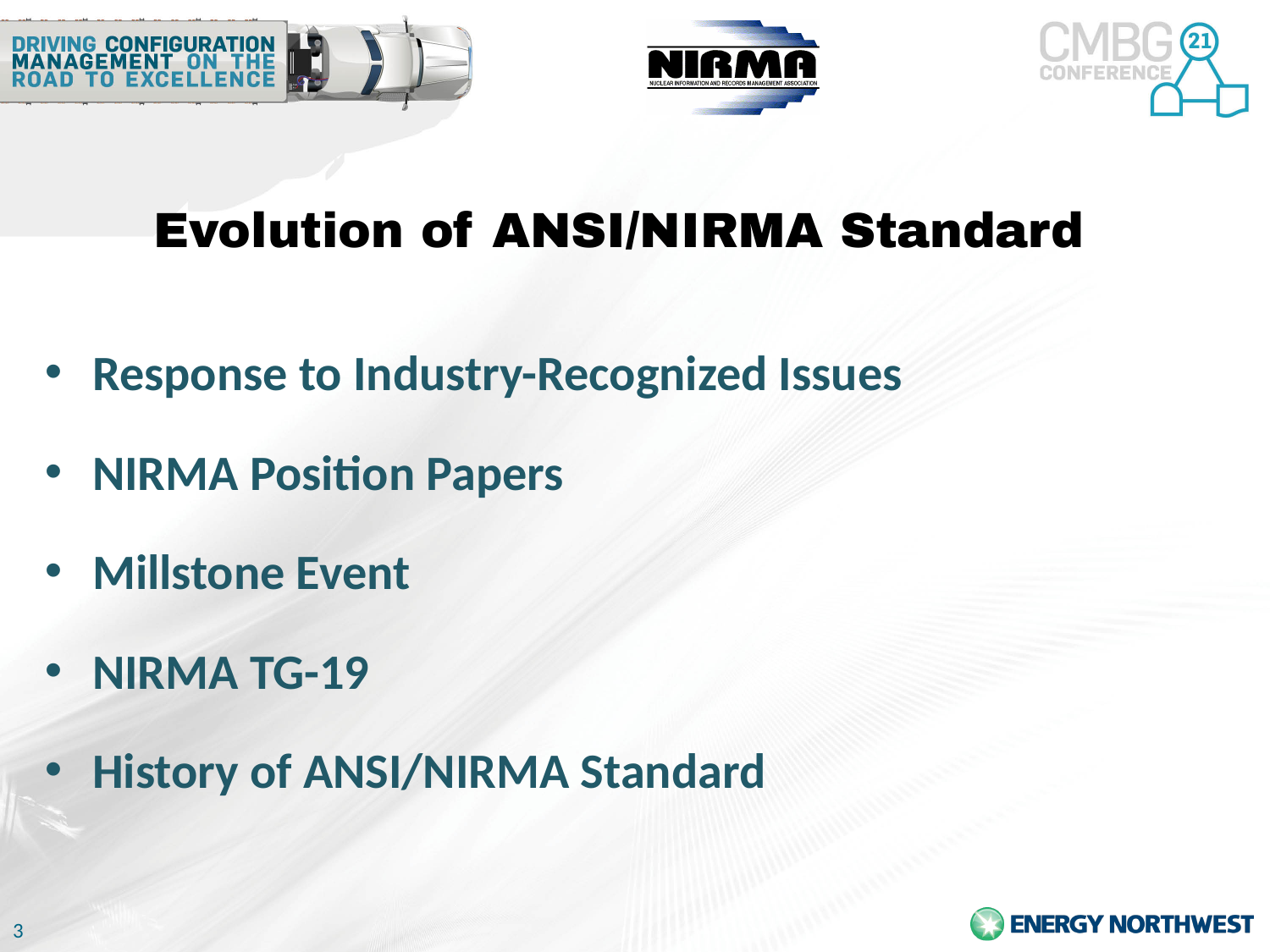

# Evolution of ANSI/NIRMA Standard
Response to Industry-Recognized Issues
NIRMA Position Papers
Millstone Event
NIRMA TG-19
History of ANSI/NIRMA Standard